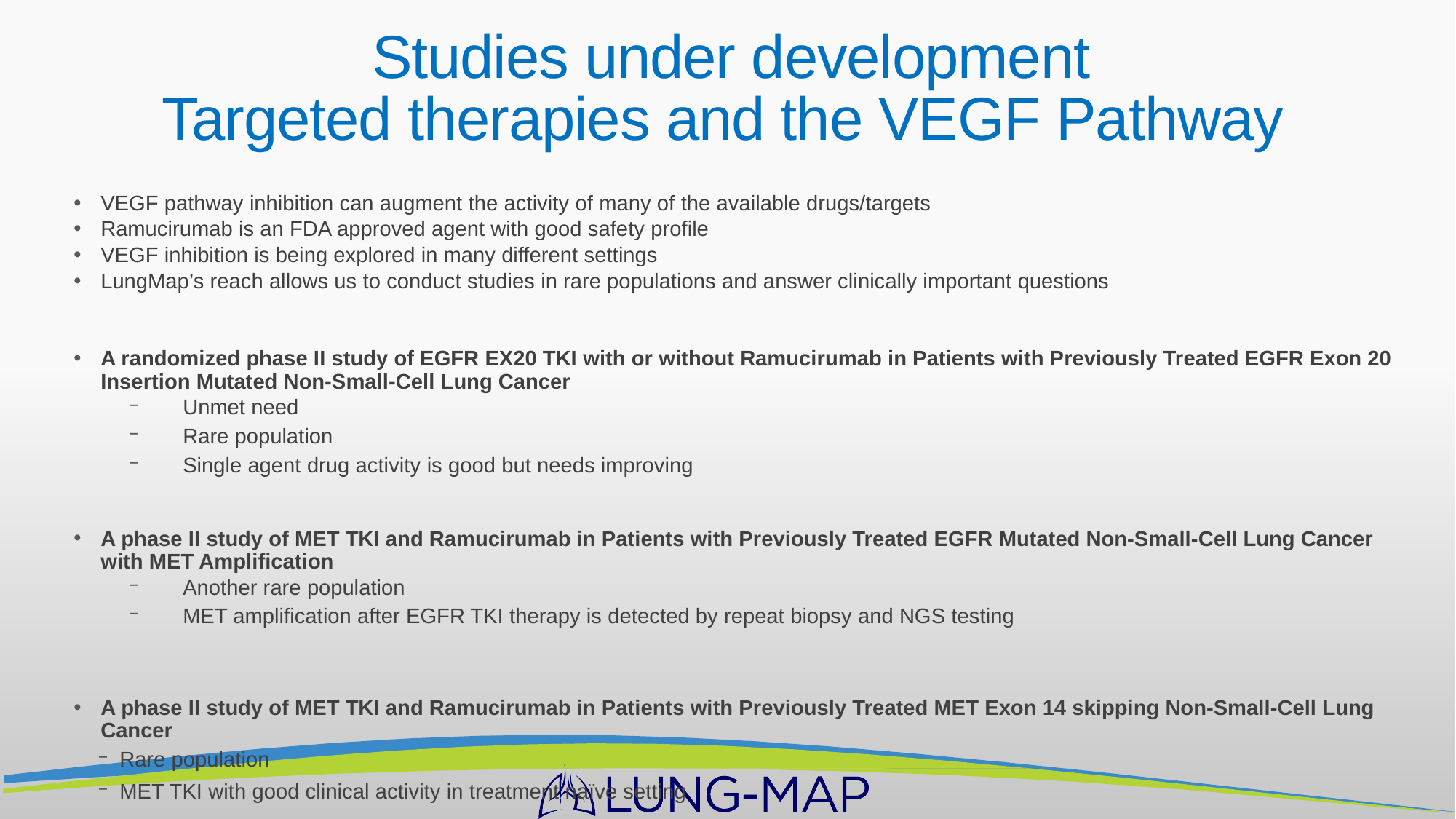

# Studies under development Targeted therapies and the VEGF Pathway

VEGF pathway inhibition can augment the activity of many of the available drugs/targets
Ramucirumab is an FDA approved agent with good safety profile
VEGF inhibition is being explored in many different settings
LungMap’s reach allows us to conduct studies in rare populations and answer clinically important questions

A randomized phase II study of EGFR EX20 TKI with or without Ramucirumab in Patients with Previously Treated EGFR Exon 20 Insertion Mutated Non-Small-Cell Lung Cancer
Unmet need
Rare population
Single agent drug activity is good but needs improving

A phase II study of MET TKI and Ramucirumab in Patients with Previously Treated EGFR Mutated Non-Small-Cell Lung Cancer with MET Amplification
Another rare population
MET amplification after EGFR TKI therapy is detected by repeat biopsy and NGS testing

A phase II study of MET TKI and Ramucirumab in Patients with Previously Treated MET Exon 14 skipping Non-Small-Cell Lung Cancer
Rare population
MET TKI with good clinical activity in treatment naïve setting